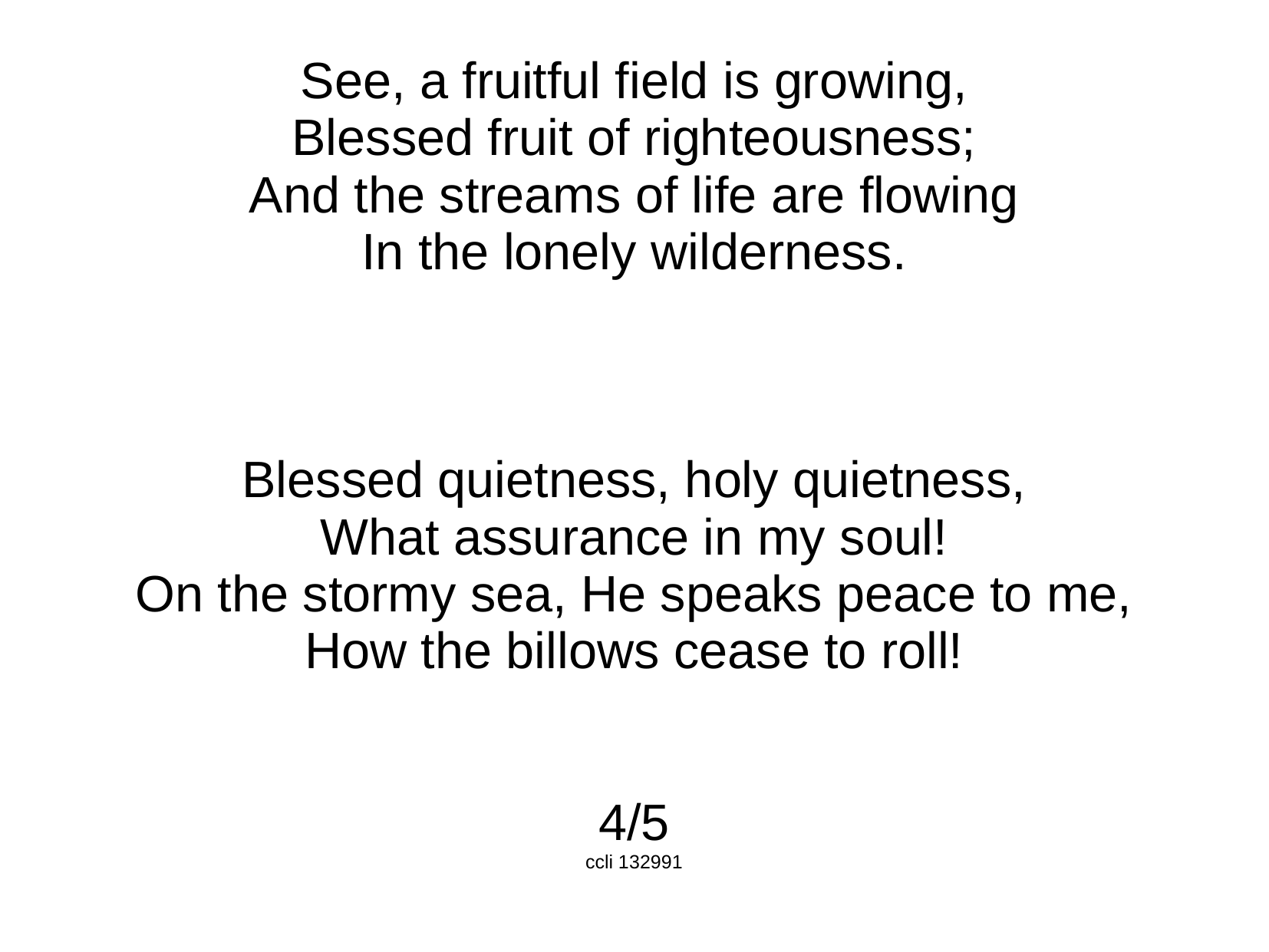

See, a fruitful field is growing,
Blessed fruit of righteousness;
And the streams of life are flowing
In the lonely wilderness.

Blessed quietness, holy quietness,
What assurance in my soul!
On the stormy sea, He speaks peace to me,
How the billows cease to roll!

4/5
ccli 132991